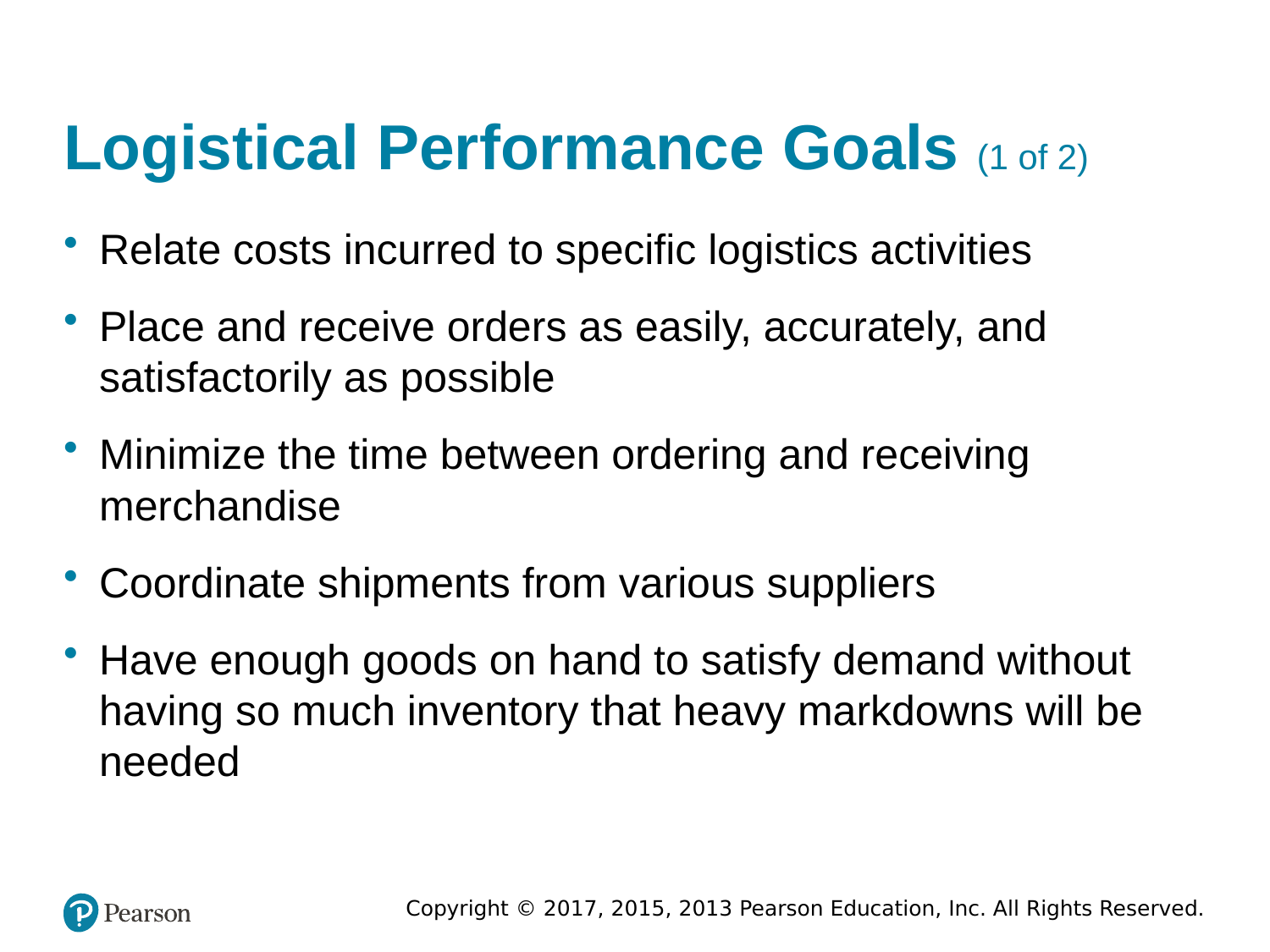

# Logistical Performance Goals (1 of 2)
Relate costs incurred to specific logistics activities
Place and receive orders as easily, accurately, and satisfactorily as possible
Minimize the time between ordering and receiving merchandise
Coordinate shipments from various suppliers
Have enough goods on hand to satisfy demand without having so much inventory that heavy markdowns will be needed